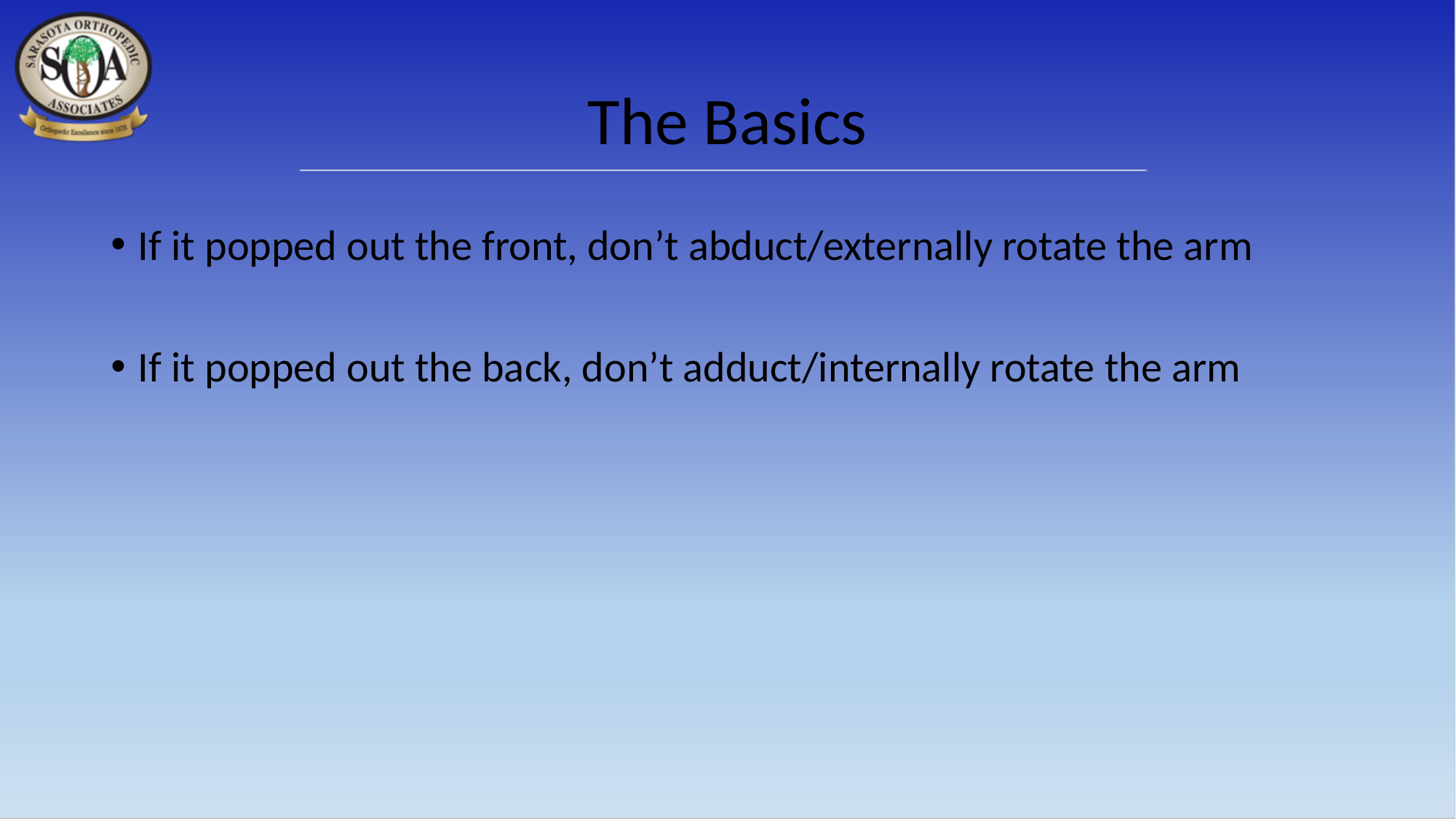

# The Basics
If it popped out the front, don’t abduct/externally rotate the arm

If it popped out the back, don’t adduct/internally rotate the arm